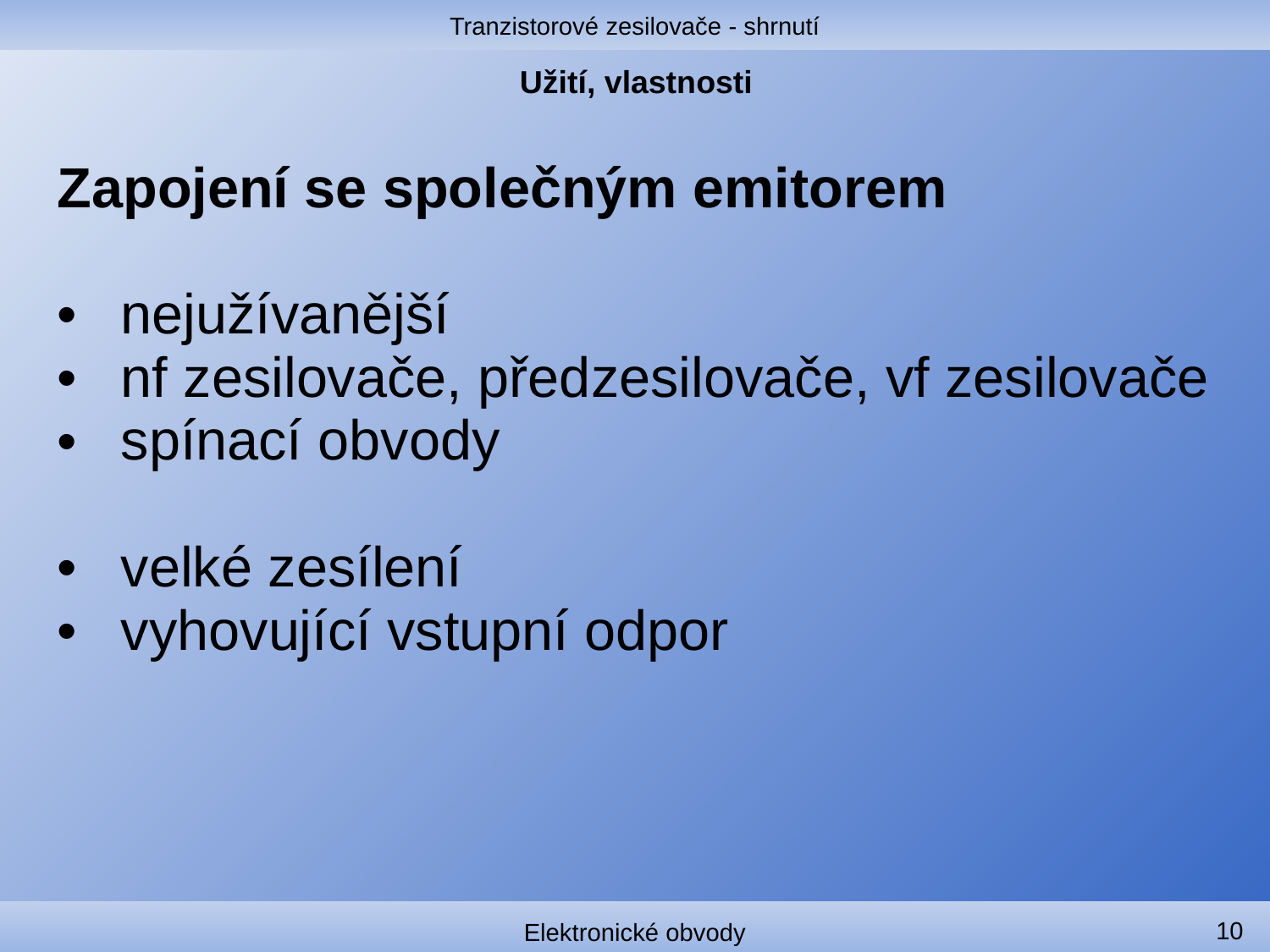

Tranzistorové zesilovače - shrnutí
# Užití, vlastnosti
| Zapojení se společným emitorem nejužívanější nf zesilovače, předzesilovače, vf zesilovače spínací obvody velké zesílení vyhovující vstupní odpor |
| --- |
10
Elektronické obvody